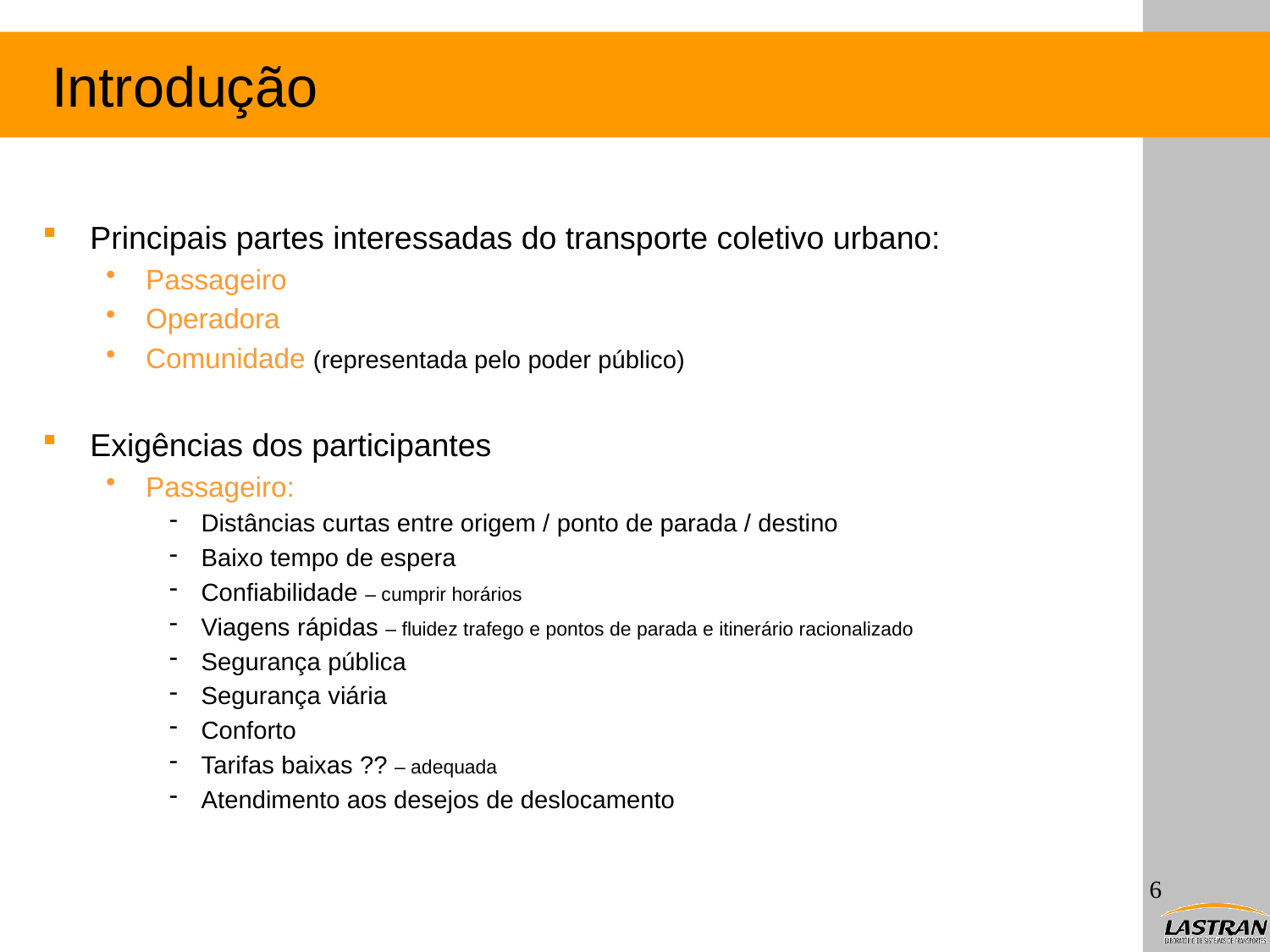

# Introdução
Principais partes interessadas do transporte coletivo urbano:
Passageiro
Operadora
Comunidade (representada pelo poder público)

Exigências dos participantes
Passageiro:
Distâncias curtas entre origem / ponto de parada / destino
Baixo tempo de espera
Confiabilidade – cumprir horários
Viagens rápidas – fluidez trafego e pontos de parada e itinerário racionalizado
Segurança pública
Segurança viária
Conforto
Tarifas baixas ?? – adequada
Atendimento aos desejos de deslocamento
6